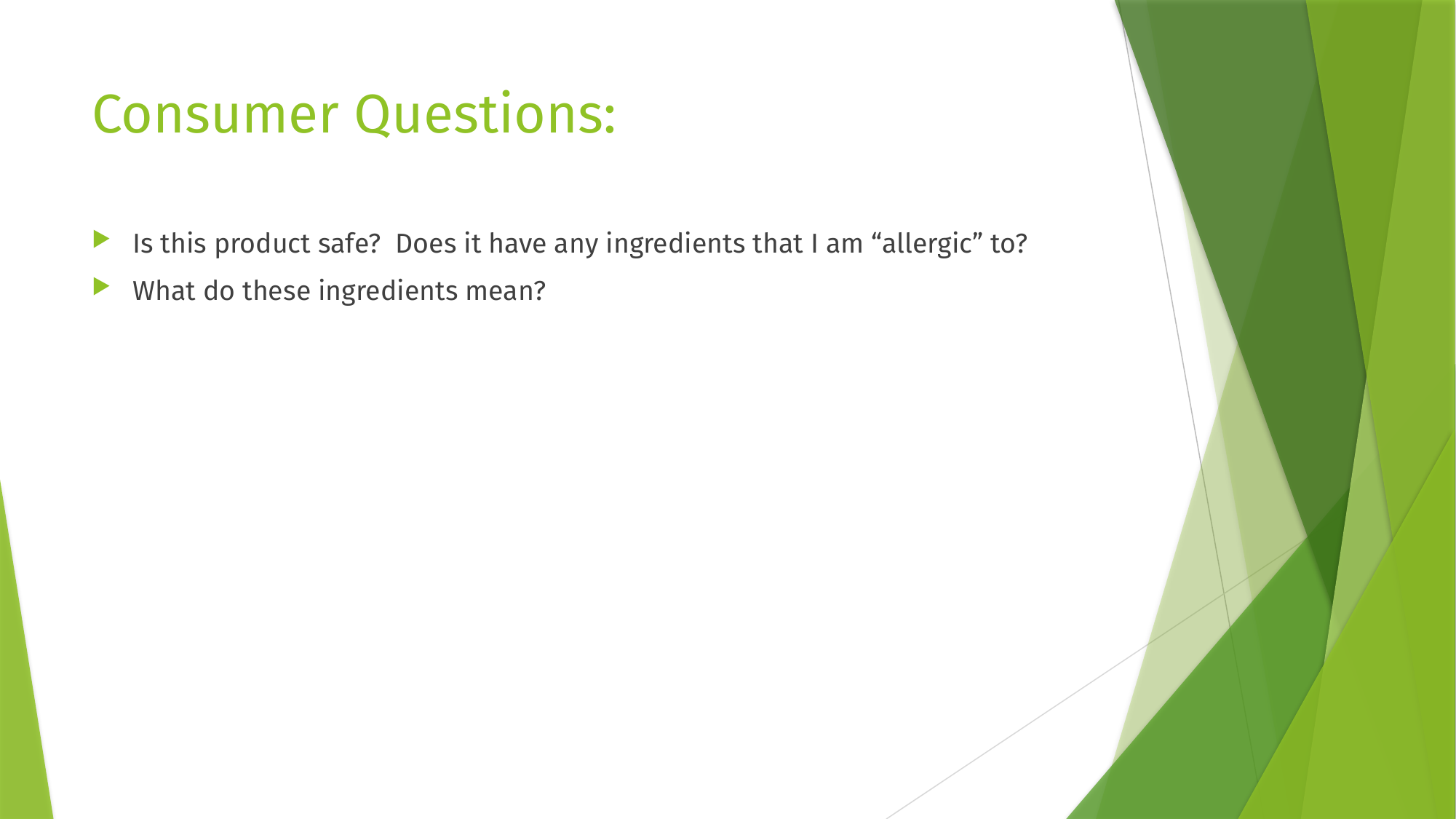

# Consumer Questions:
Is this product safe?  Does it have any ingredients that I am “allergic” to?
What do these ingredients mean?